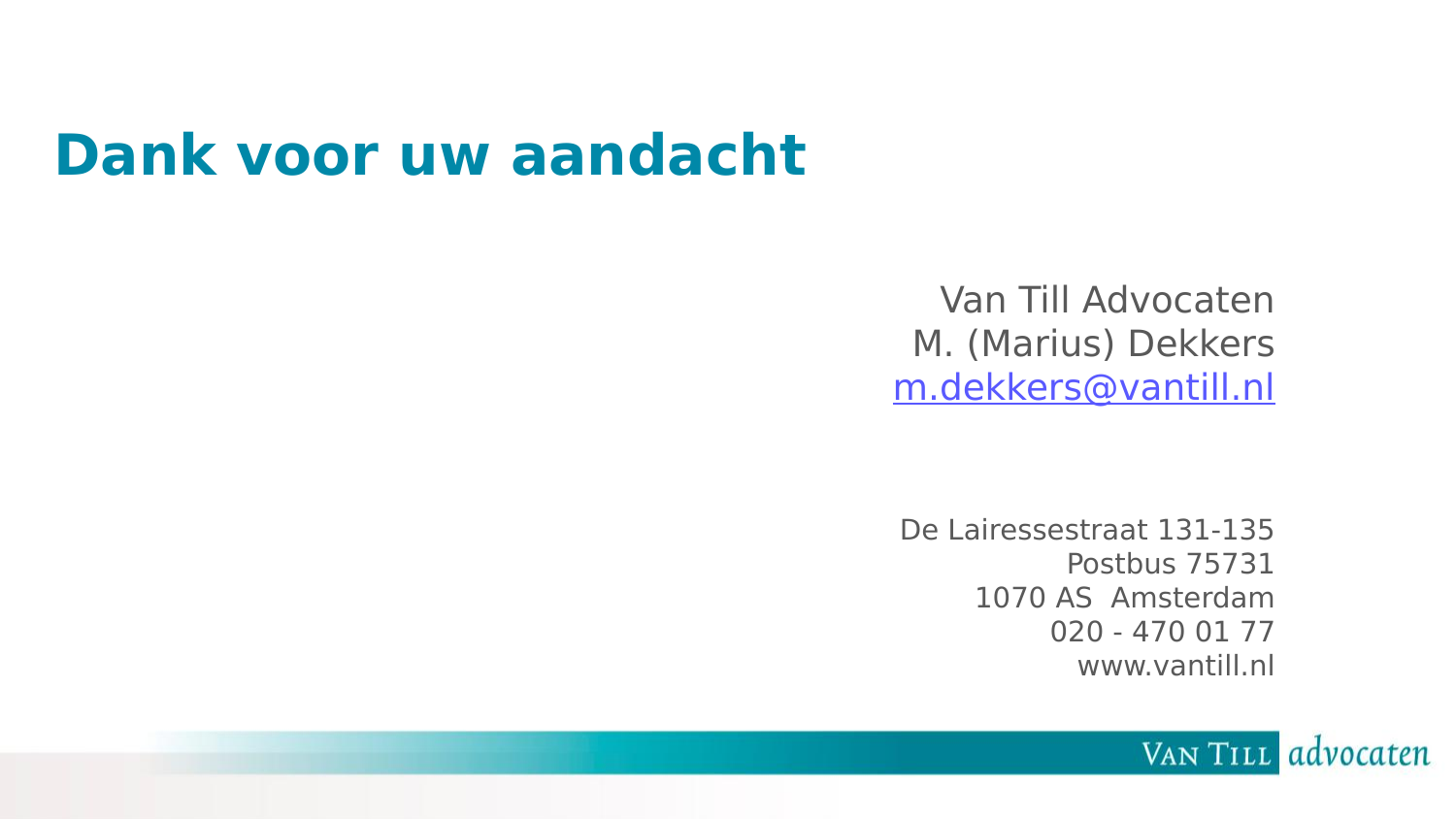

Dank voor uw aandacht

Van Till Advocaten
M. (Marius) Dekkers
m.dekkers@vantill.nl

De Lairessestraat 131-135
Postbus 75731
1070 AS  Amsterdam
020 - 470 01 77
www.vantill.nl